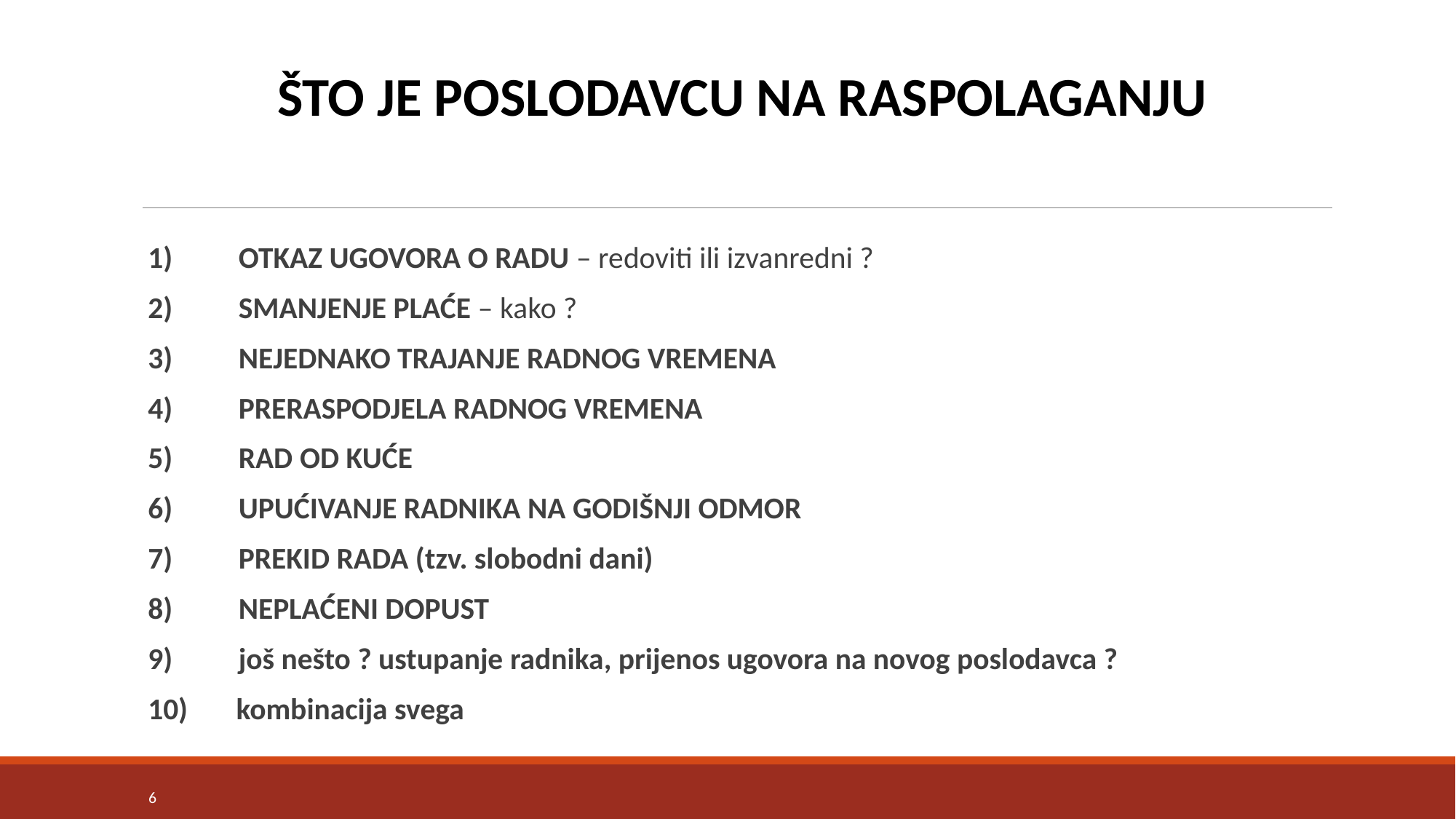

# ŠTO JE POSLODAVCU NA RASPOLAGANJU

1)	OTKAZ UGOVORA O RADU – redoviti ili izvanredni ?
2)	SMANJENJE PLAĆE – kako ?
3)	NEJEDNAKO TRAJANJE RADNOG VREMENA
4)	PRERASPODJELA RADNOG VREMENA
5) 	RAD OD KUĆE
6) 	UPUĆIVANJE RADNIKA NA GODIŠNJI ODMOR
7)	PREKID RADA (tzv. slobodni dani)
8)	NEPLAĆENI DOPUST
9)	još nešto ? ustupanje radnika, prijenos ugovora na novog poslodavca ?
10)       kombinacija svega

6